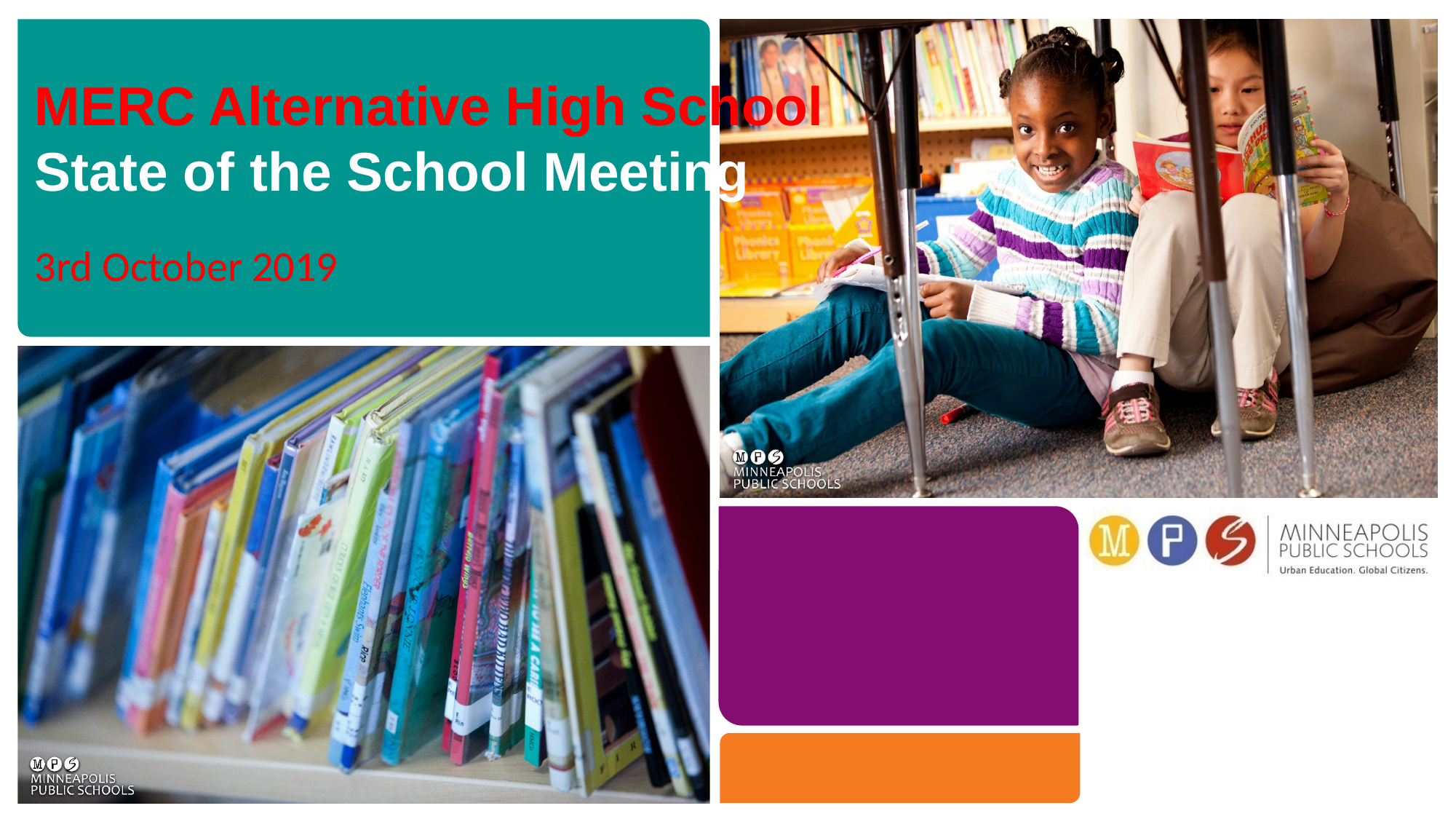

MERC Alternative High School
State of the School Meeting

3rd October 2019
Accountability,
Innovation, and
Research